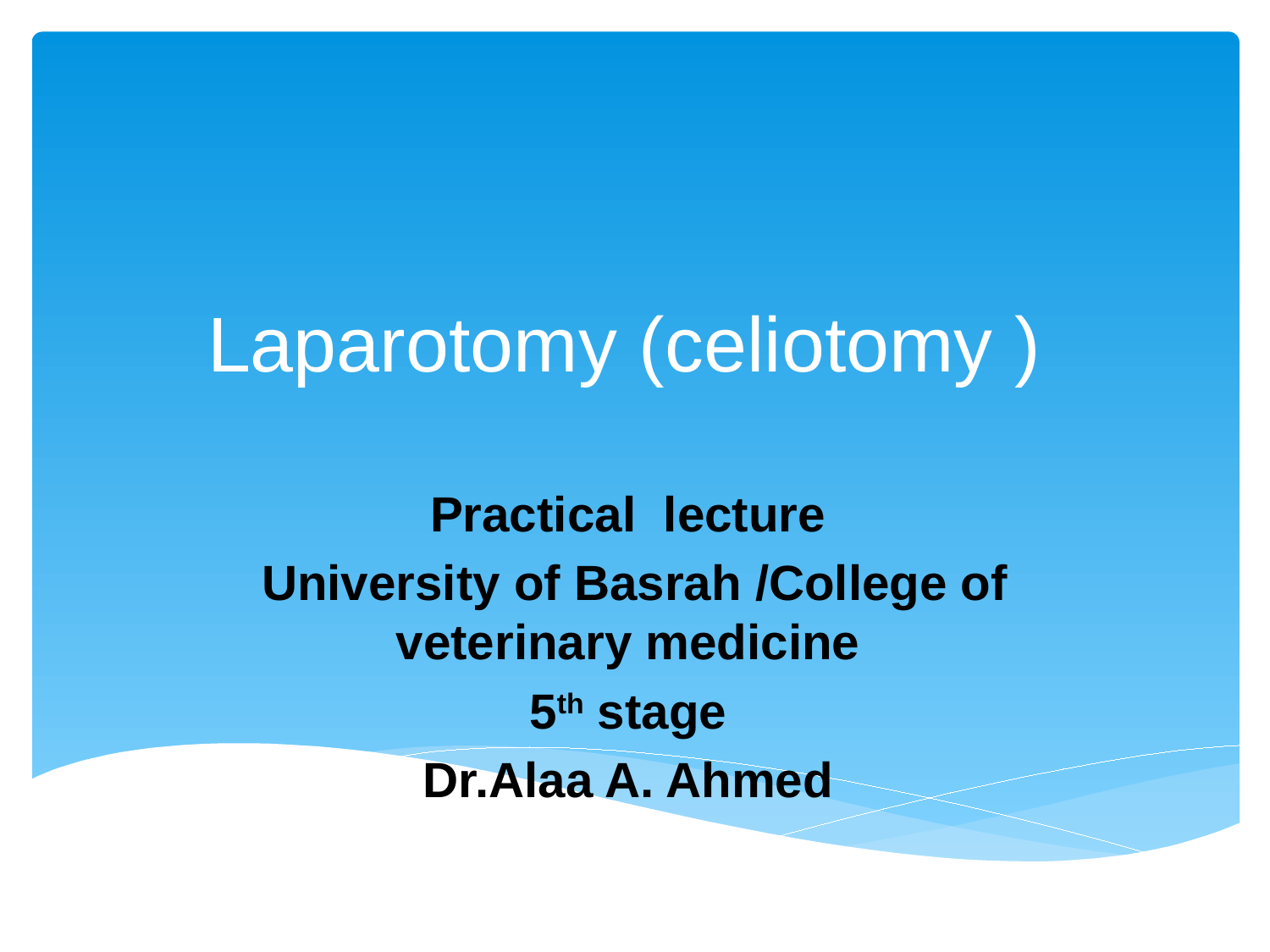

# Laparotomy (celiotomy )
Practical  lecture
University of Basrah /College of veterinary medicine
5th stage
Dr.Alaa A. Ahmed